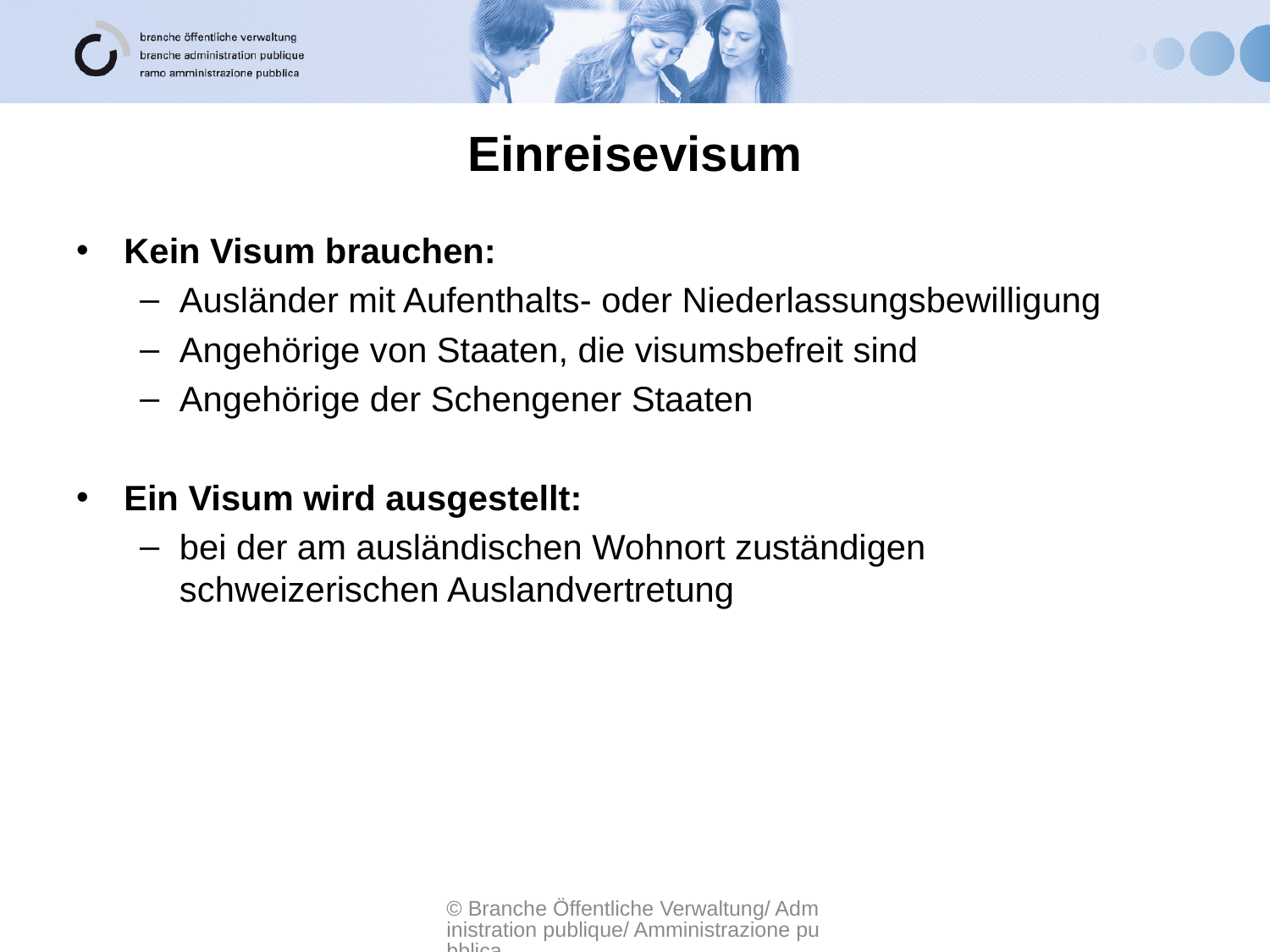

# Einreisevisum
Kein Visum brauchen:
Ausländer mit Aufenthalts- oder Niederlassungsbewilligung
Angehörige von Staaten, die visumsbefreit sind
Angehörige der Schengener Staaten

Ein Visum wird ausgestellt:
bei der am ausländischen Wohnort zuständigen schweizerischen Auslandvertretung

© Branche Öffentliche Verwaltung/ Administration publique/ Amministrazione pubblica